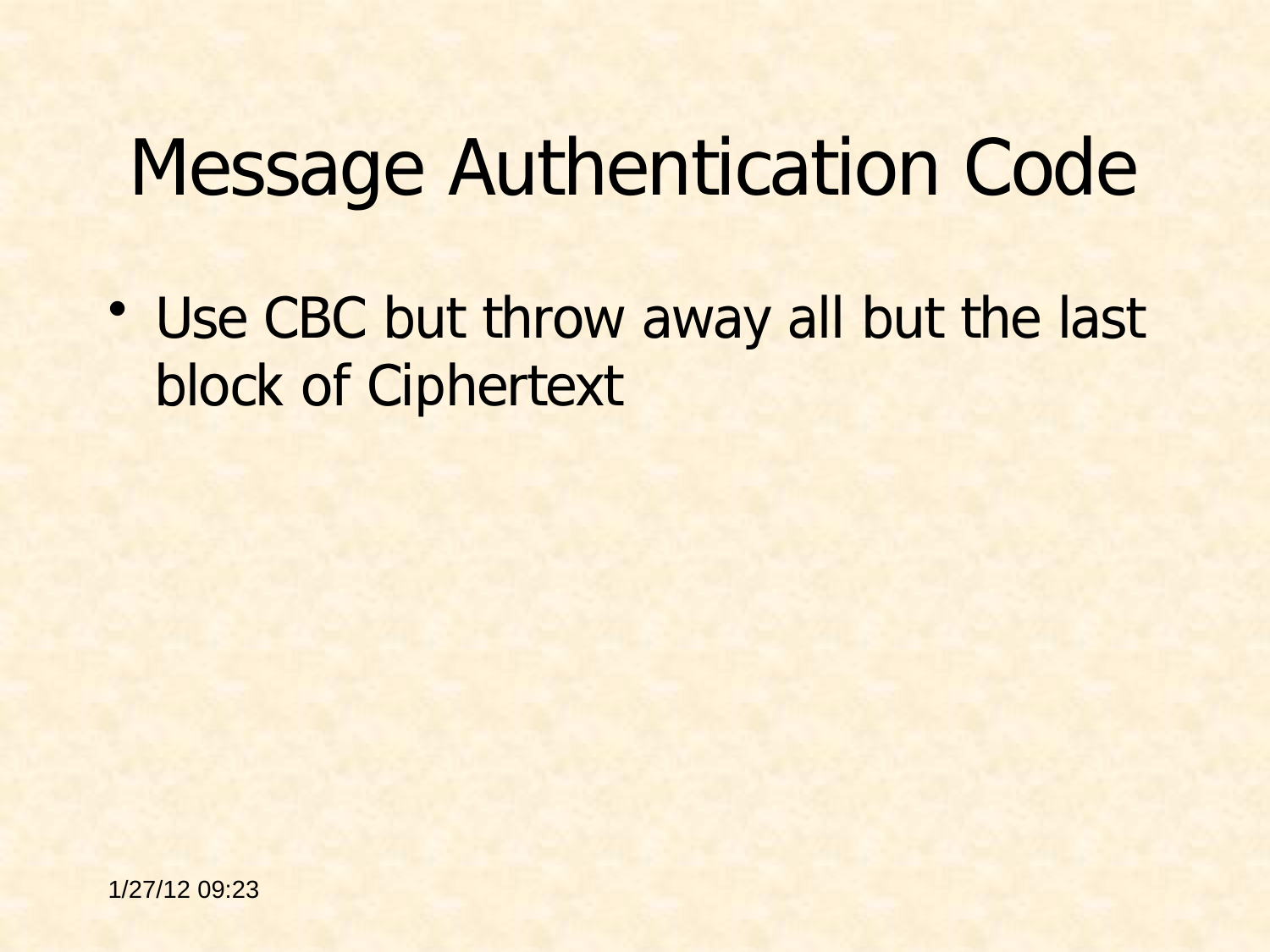

# Message Authentication Code
Use CBC but throw away all but the last block of Ciphertext
1/27/12 09:23